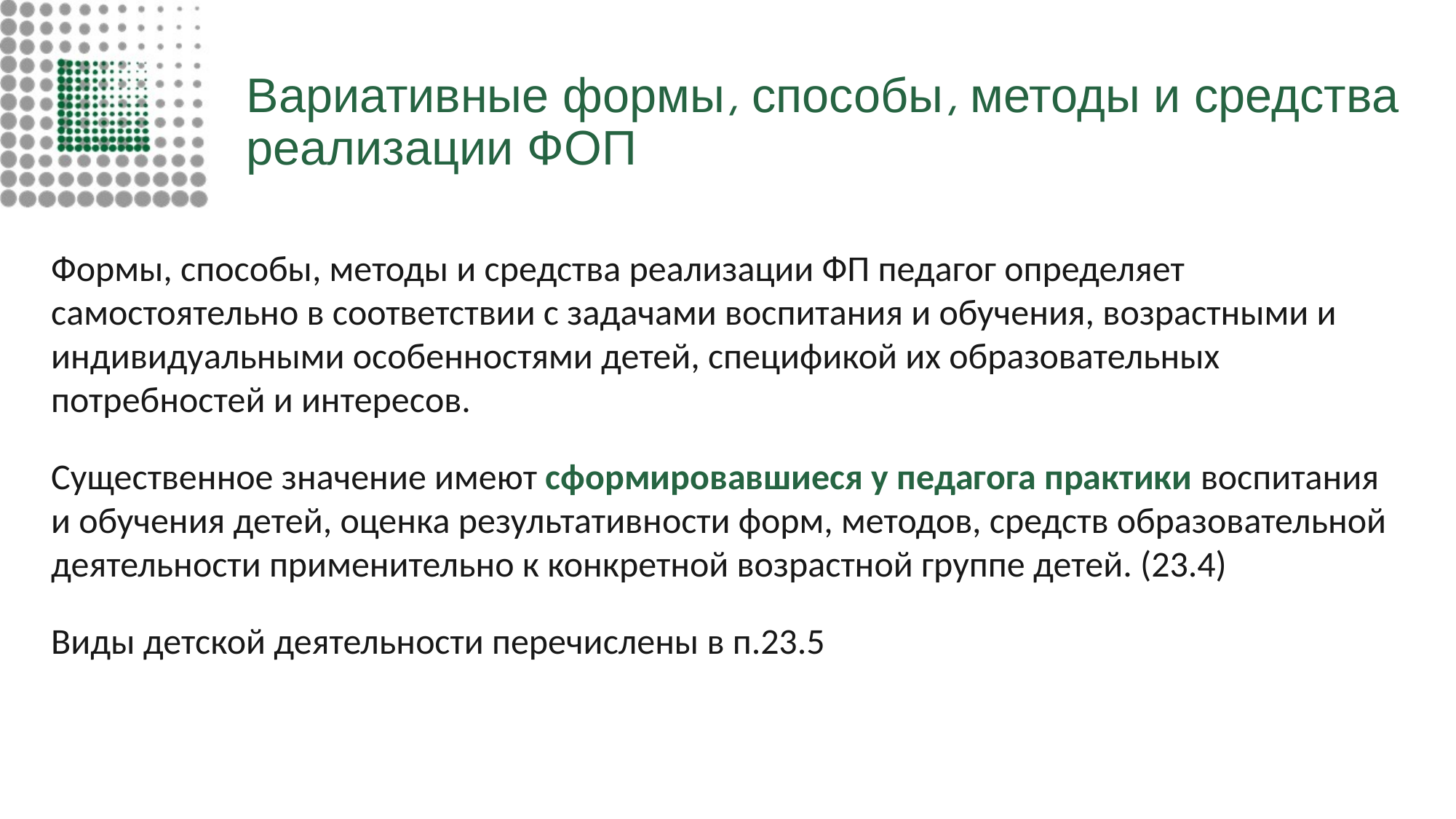

# Вариативные формы, способы, методы и средства реализации ФОП
Формы, способы, методы и средства реализации ФП педагог определяет самостоятельно в соответствии с задачами воспитания и обучения, возрастными и индивидуальными особенностями детей, спецификой их образовательных потребностей и интересов.
Существенное значение имеют сформировавшиеся у педагога практики воспитания и обучения детей, оценка результативности форм, методов, средств образовательной деятельности применительно к конкретной возрастной группе детей. (23.4)
Виды детской деятельности перечислены в п.23.5